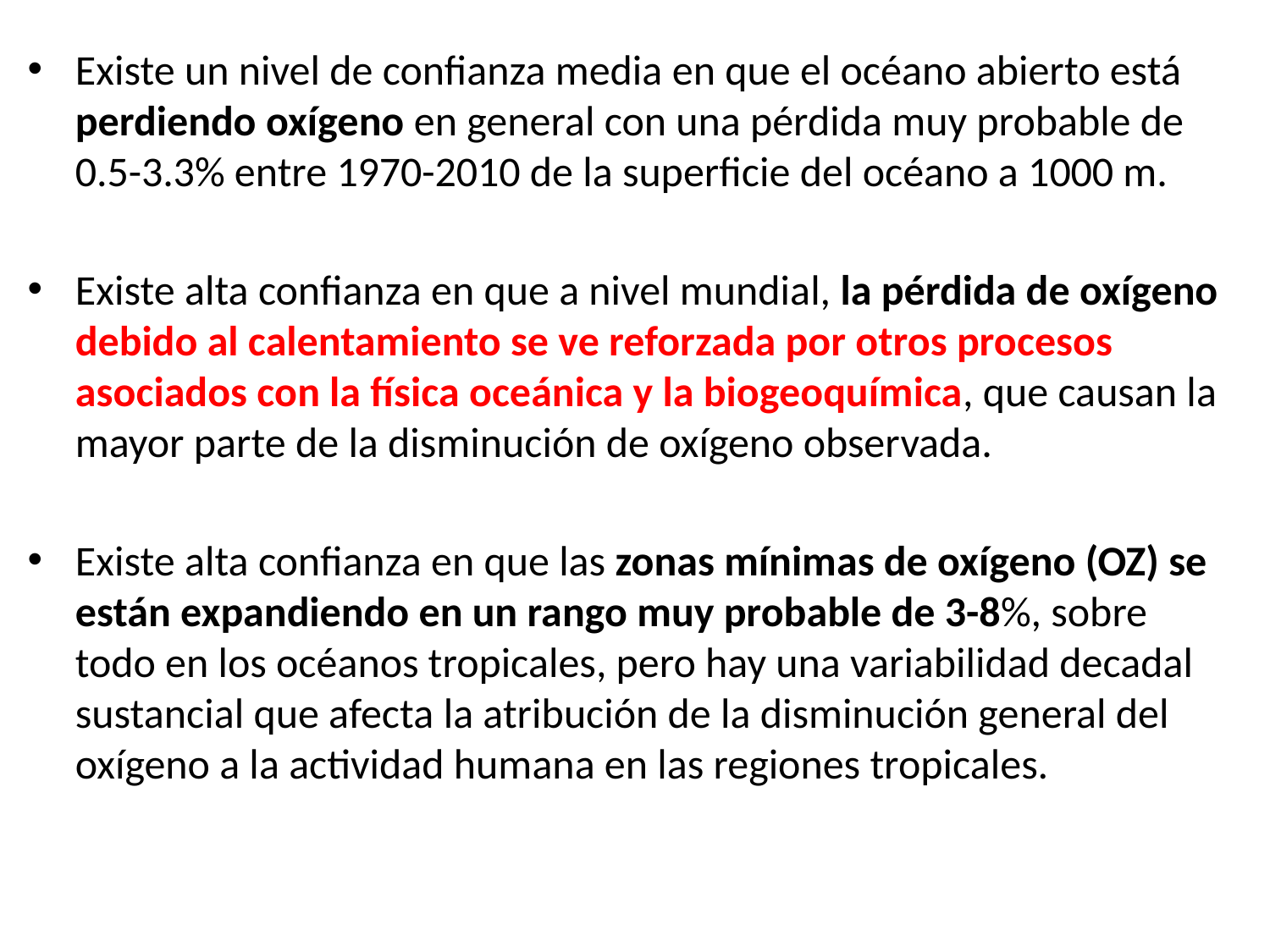

Existe un nivel de confianza media en que el océano abierto está perdiendo oxígeno en general con una pérdida muy probable de 0.5-3.3% entre 1970-2010 de la superficie del océano a 1000 m.

Existe alta confianza en que a nivel mundial, la pérdida de oxígeno debido al calentamiento se ve reforzada por otros procesos asociados con la física oceánica y la biogeoquímica, que causan la mayor parte de la disminución de oxígeno observada.

Existe alta confianza en que las zonas mínimas de oxígeno (OZ) se están expandiendo en un rango muy probable de 3-8%, sobre todo en los océanos tropicales, pero hay una variabilidad decadal sustancial que afecta la atribución de la disminución general del oxígeno a la actividad humana en las regiones tropicales.